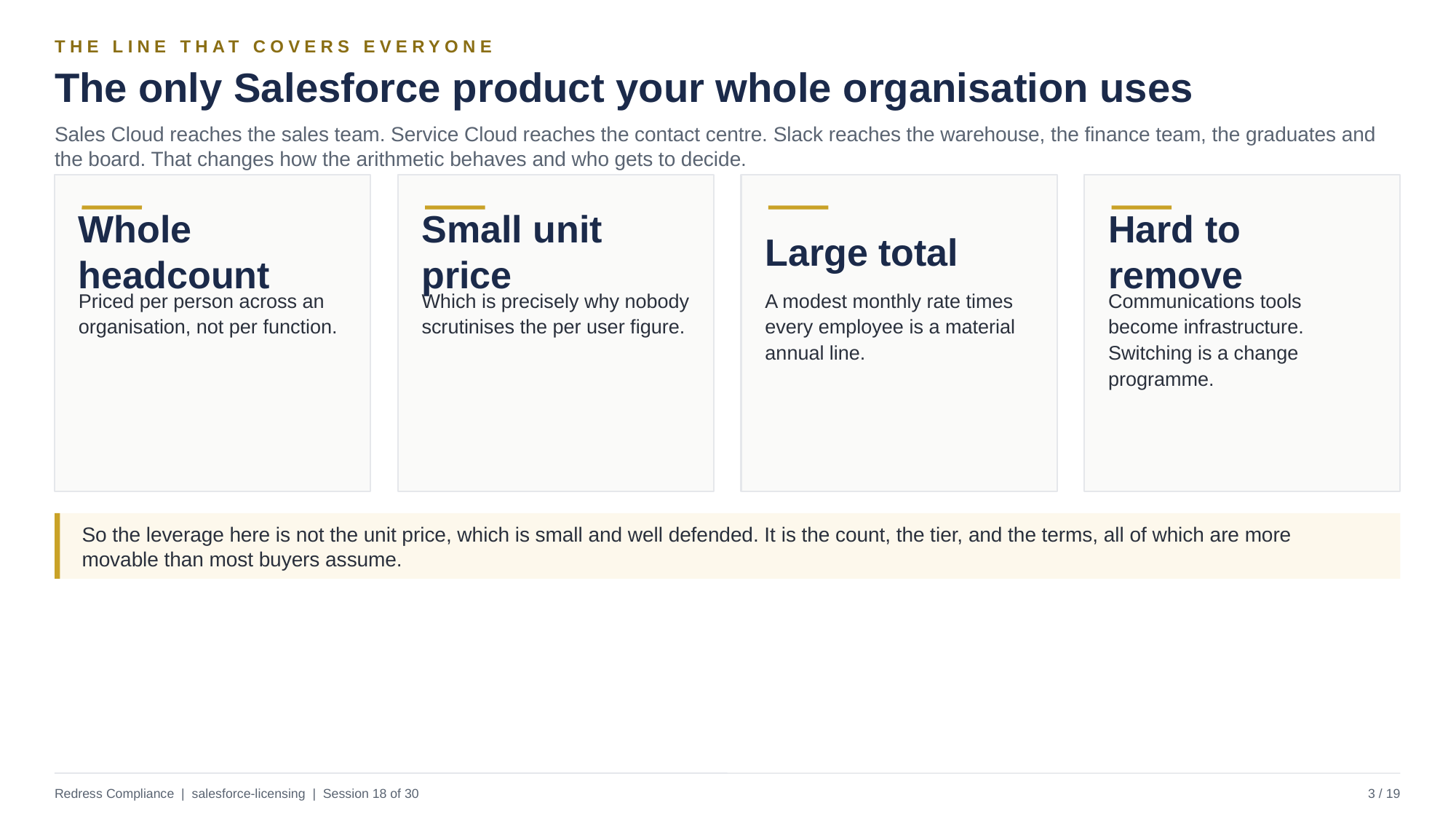

THE LINE THAT COVERS EVERYONE
The only Salesforce product your whole organisation uses
Sales Cloud reaches the sales team. Service Cloud reaches the contact centre. Slack reaches the warehouse, the finance team, the graduates and the board. That changes how the arithmetic behaves and who gets to decide.

Whole headcount
Small unit price
Large total
Hard to remove
Priced per person across an organisation, not per function.
Which is precisely why nobody scrutinises the per user figure.
A modest monthly rate times every employee is a material annual line.
Communications tools become infrastructure. Switching is a change programme.

So the leverage here is not the unit price, which is small and well defended. It is the count, the tier, and the terms, all of which are more movable than most buyers assume.

Redress Compliance  |  salesforce-licensing  |  Session 18 of 30
3 / 19